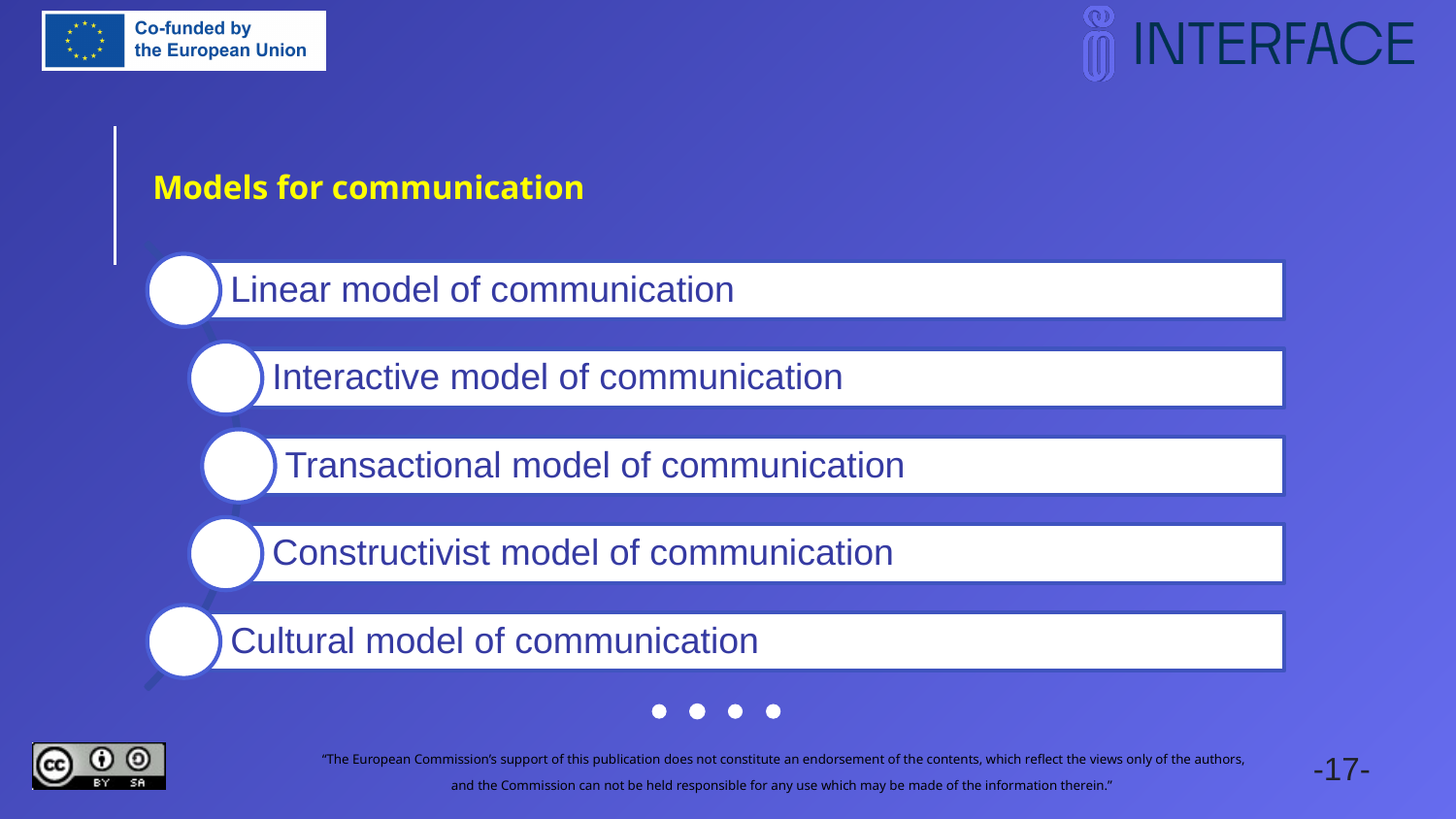

Linear model of communication

Interactive model of communication

Transactional model of communication

Constructivist model of communication

Cultural model of communication
Models for communication